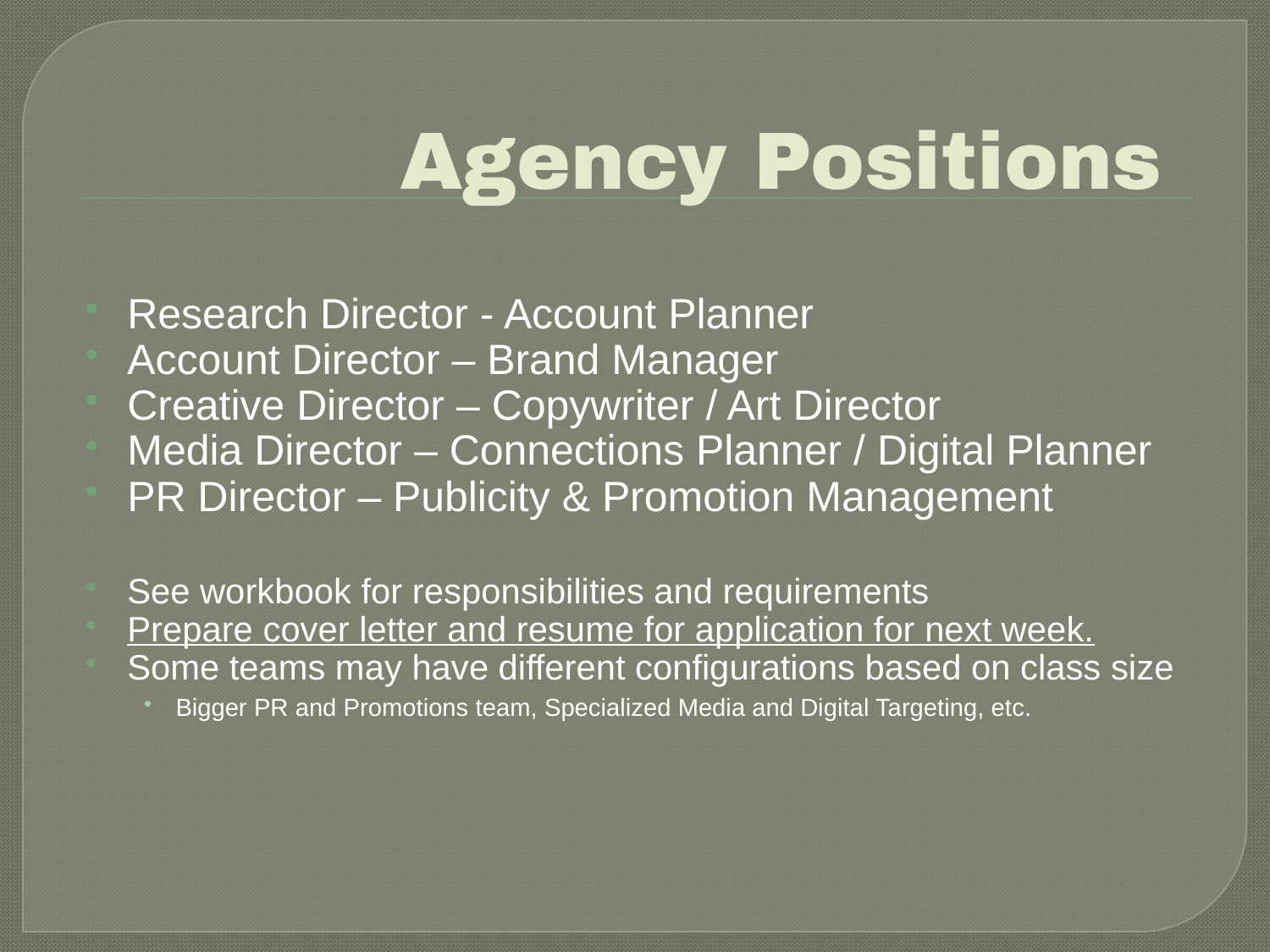

# Agency Positions
Research Director - Account Planner
Account Director – Brand Manager
Creative Director – Copywriter / Art Director
Media Director – Connections Planner / Digital Planner
PR Director – Publicity & Promotion Management

See workbook for responsibilities and requirements
Prepare cover letter and resume for application for next week.
Some teams may have different configurations based on class size
Bigger PR and Promotions team, Specialized Media and Digital Targeting, etc.